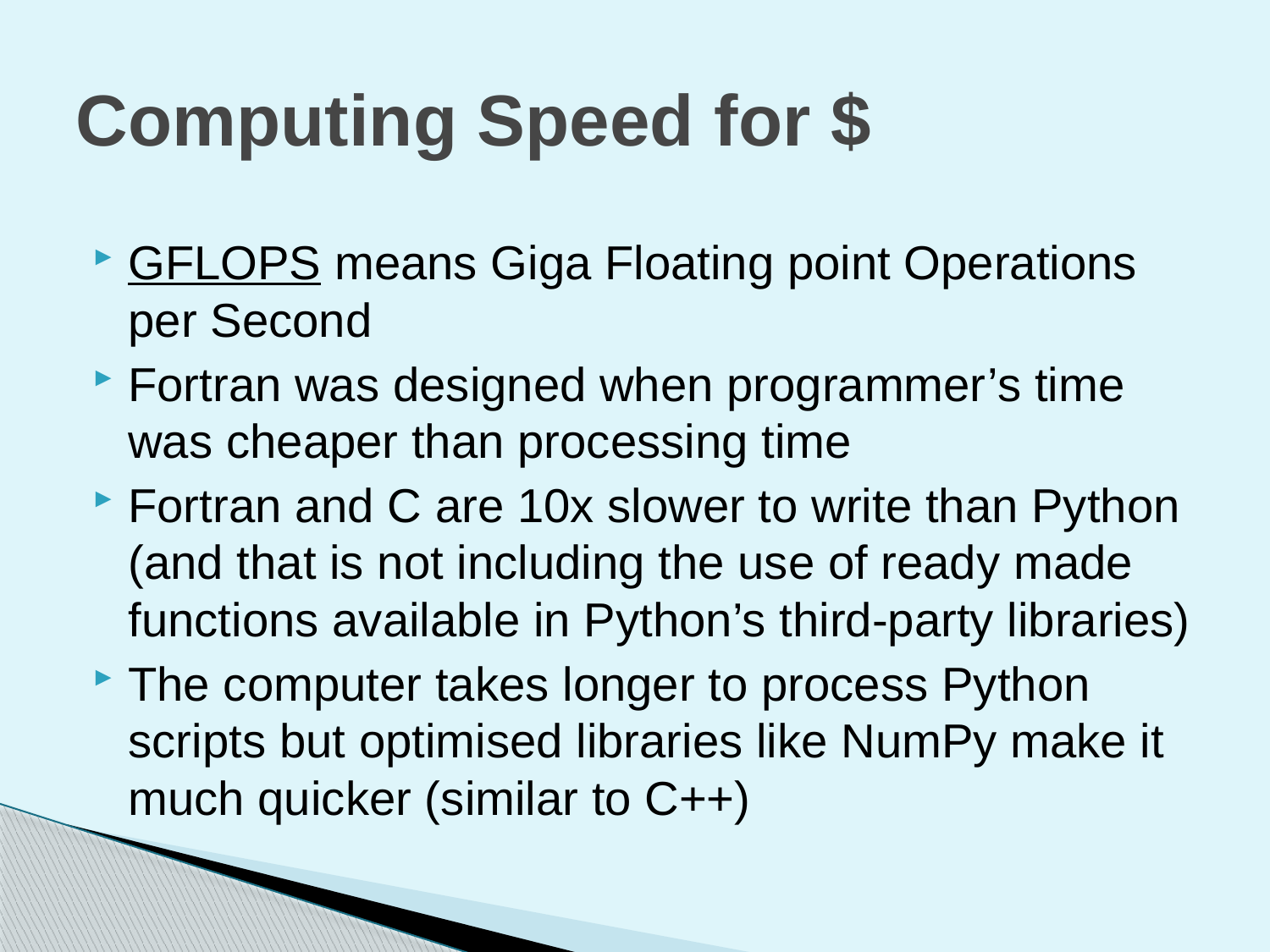

# Computing Speed for $
GFLOPS means Giga Floating point Operations per Second
Fortran was designed when programmer’s time was cheaper than processing time
Fortran and C are 10x slower to write than Python (and that is not including the use of ready made functions available in Python’s third-party libraries)
The computer takes longer to process Python scripts but optimised libraries like NumPy make it much quicker (similar to C++)